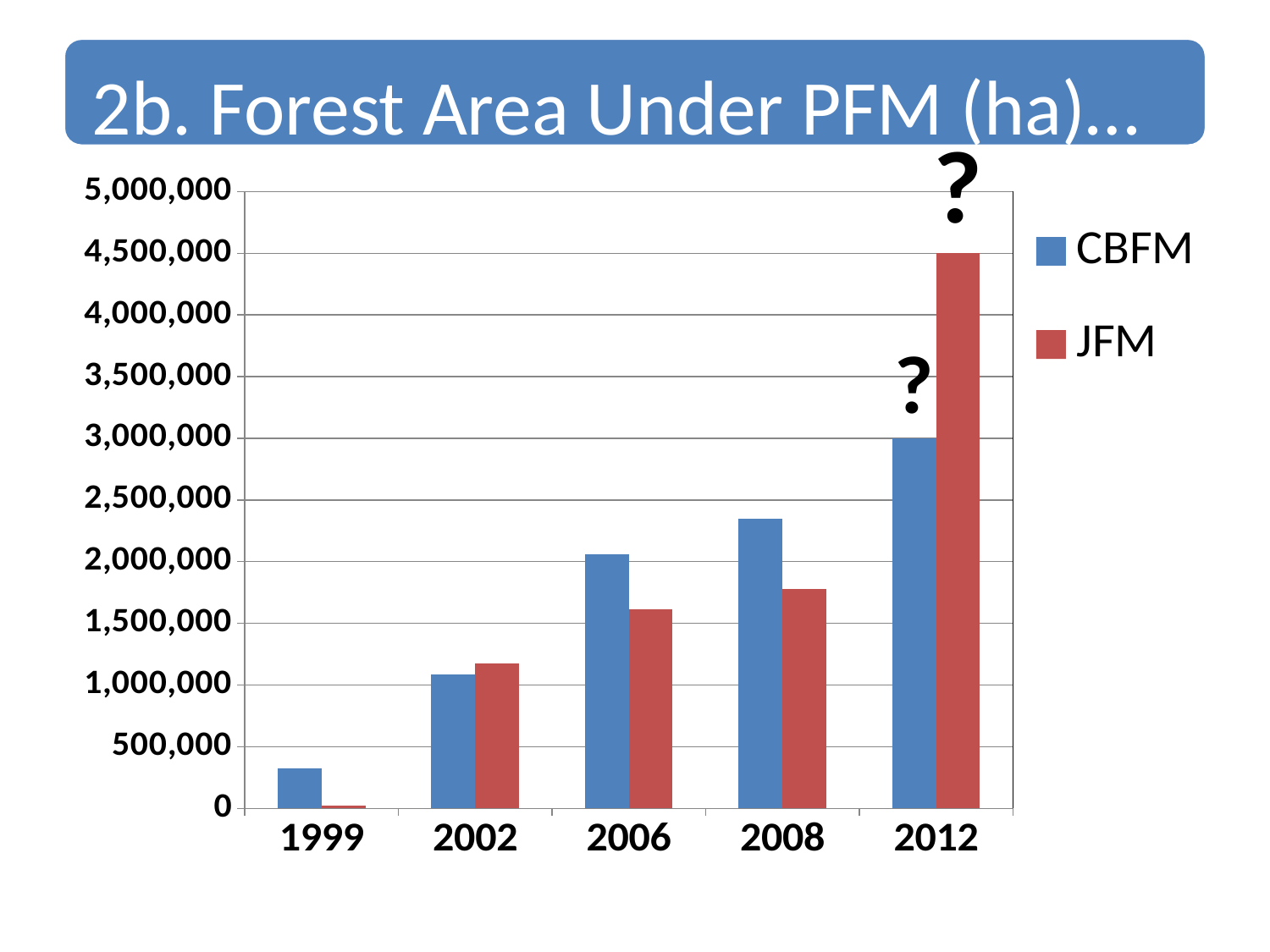

2b. Forest Area Under PFM (ha)…

### Chart

| Category | CBFM  | JFM |
|---|---|---|
| 1999 | 323220.0 | 25330.0 |
| 2002 | 1085300.0 | 1175550.0 |
| 2006 | 2060600.0 | 1612250.0 |
| 2008 | 2345500.0 | 1777000.0 |
| 2012 | 3000000.0 | 4500000.0 |